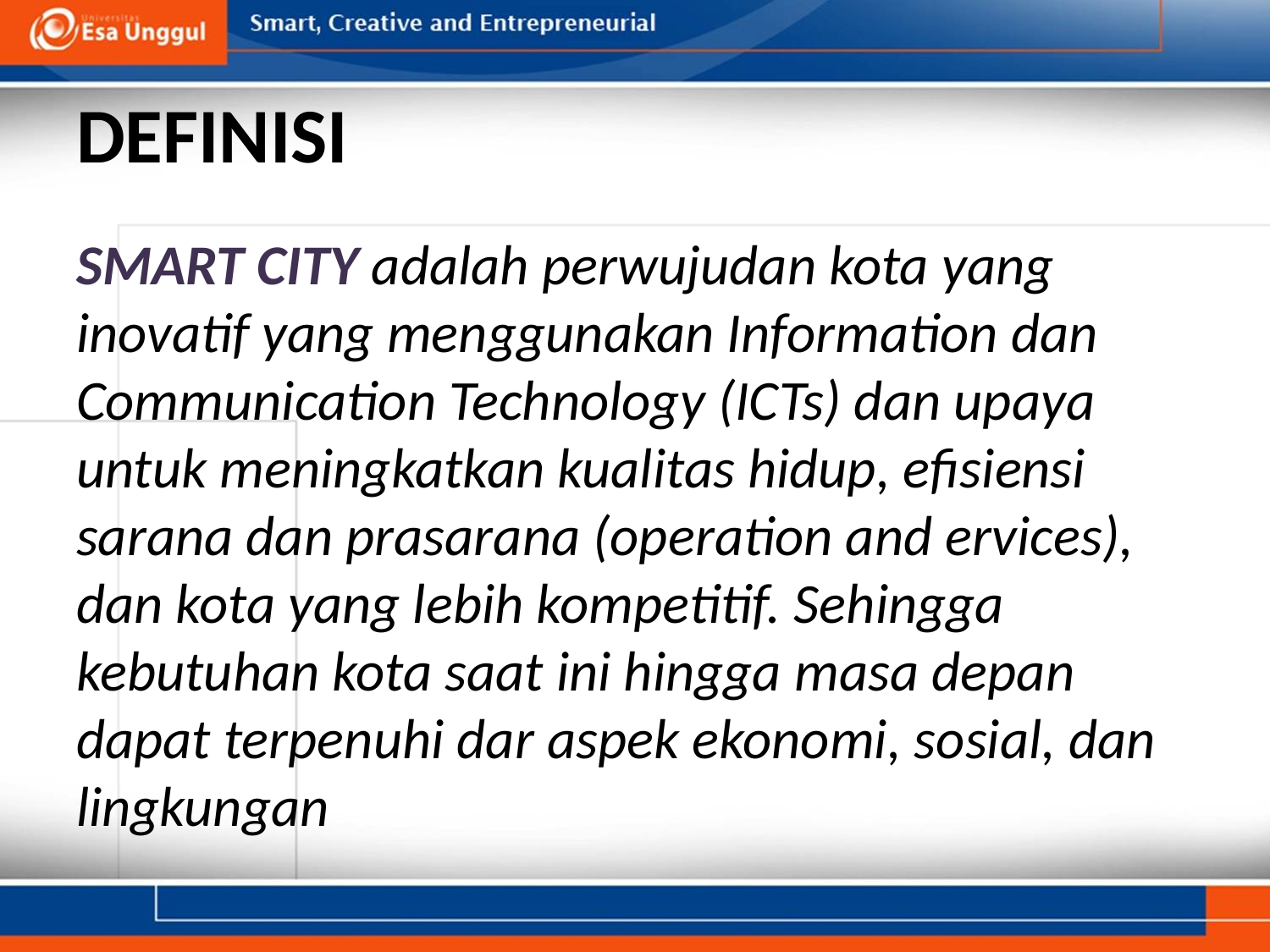

# DEFINISI
SMART CITY adalah perwujudan kota yang inovatif yang menggunakan Information dan Communication Technology (ICTs) dan upaya untuk meningkatkan kualitas hidup, efisiensi sarana dan prasarana (operation and ervices), dan kota yang lebih kompetitif. Sehingga kebutuhan kota saat ini hingga masa depan dapat terpenuhi dar aspek ekonomi, sosial, dan lingkungan